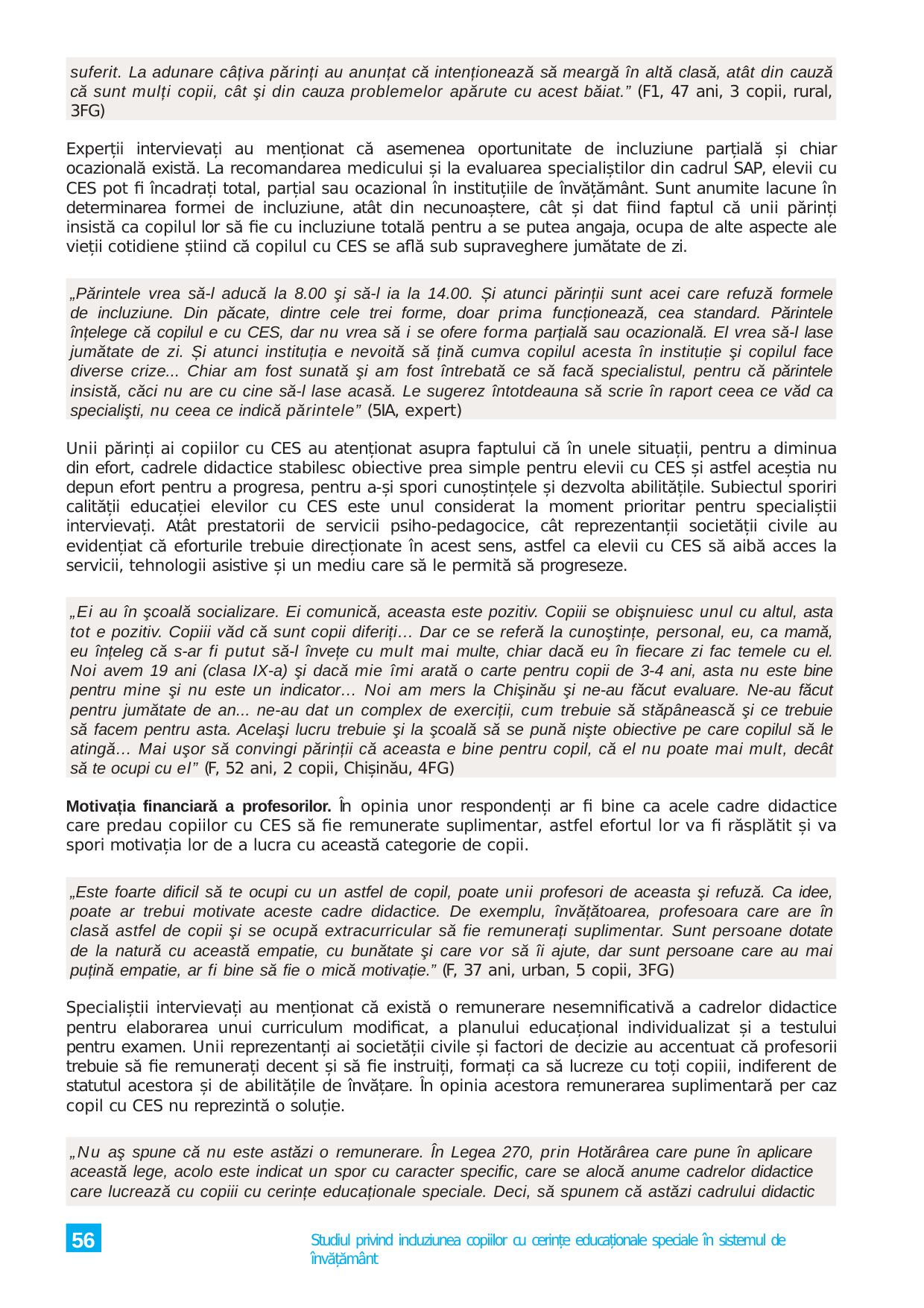

suferit. La adunare câțiva părinți au anunțat că intenționează să meargă în altă clasă, atât din cauză că sunt mulți copii, cât şi din cauza problemelor apărute cu acest băiat.” (F1, 47 ani, 3 copii, rural, 3FG)
Experții intervievați au menționat că asemenea oportunitate de incluziune parțială și chiar ocazională există. La recomandarea medicului și la evaluarea specialiștilor din cadrul SAP, elevii cu CES pot fi încadrați total, parțial sau ocazional în instituțiile de învățământ. Sunt anumite lacune în determinarea formei de incluziune, atât din necunoaștere, cât și dat fiind faptul că unii părinți insistă ca copilul lor să fie cu incluziune totală pentru a se putea angaja, ocupa de alte aspecte ale vieții cotidiene știind că copilul cu CES se află sub supraveghere jumătate de zi.
„Părintele vrea să-l aducă la 8.00 şi să-l ia la 14.00. Și atunci părinții sunt acei care refuză formele de incluziune. Din păcate, dintre cele trei forme, doar prima funcționează, cea standard. Părintele înțelege că copilul e cu CES, dar nu vrea să i se ofere forma parțială sau ocazională. El vrea să-l lase jumătate de zi. Și atunci instituția e nevoită să țină cumva copilul acesta în instituție şi copilul face diverse crize... Chiar am fost sunată şi am fost întrebată ce să facă specialistul, pentru că părintele insistă, căci nu are cu cine să-l lase acasă. Le sugerez întotdeauna să scrie în raport ceea ce văd ca specialişti, nu ceea ce indică părintele” (5IA, expert)
Unii părinți ai copiilor cu CES au atenționat asupra faptului că în unele situații, pentru a diminua din efort, cadrele didactice stabilesc obiective prea simple pentru elevii cu CES și astfel aceștia nu depun efort pentru a progresa, pentru a-și spori cunoștințele și dezvolta abilitățile. Subiectul sporiri calității educației elevilor cu CES este unul considerat la moment prioritar pentru specialiștii intervievați. Atât prestatorii de servicii psiho-pedagocice, cât reprezentanții societății civile au evidențiat că eforturile trebuie direcționate în acest sens, astfel ca elevii cu CES să aibă acces la servicii, tehnologii asistive și un mediu care să le permită să progreseze.
„Ei au în şcoală socializare. Ei comunică, aceasta este pozitiv. Copiii se obişnuiesc unul cu altul, asta tot e pozitiv. Copiii văd că sunt copii diferiți… Dar ce se referă la cunoştințe, personal, eu, ca mamă, eu înțeleg că s-ar fi putut să-l învețe cu mult mai multe, chiar dacă eu în fiecare zi fac temele cu el. Noi avem 19 ani (clasa IX-a) şi dacă mie îmi arată o carte pentru copii de 3-4 ani, asta nu este bine pentru mine şi nu este un indicator… Noi am mers la Chişinău şi ne-au făcut evaluare. Ne-au făcut pentru jumătate de an... ne-au dat un complex de exerciții, cum trebuie să stăpânească şi ce trebuie să facem pentru asta. Acelaşi lucru trebuie şi la şcoală să se pună nişte obiective pe care copilul să le atingă… Mai uşor să convingi părinții că aceasta e bine pentru copil, că el nu poate mai mult, decât să te ocupi cu el” (F, 52 ani, 2 copii, Chișinău, 4FG)
Motivația financiară a profesorilor. În opinia unor respondenți ar fi bine ca acele cadre didactice care predau copiilor cu CES să fie remunerate suplimentar, astfel efortul lor va fi răsplătit și va spori motivația lor de a lucra cu această categorie de copii.
„Este foarte dificil să te ocupi cu un astfel de copil, poate unii profesori de aceasta şi refuză. Ca idee, poate ar trebui motivate aceste cadre didactice. De exemplu, învățătoarea, profesoara care are în clasă astfel de copii şi se ocupă extracurricular să fie remunerați suplimentar. Sunt persoane dotate de la natură cu această empatie, cu bunătate şi care vor să îi ajute, dar sunt persoane care au mai puțină empatie, ar fi bine să fie o mică motivație.” (F, 37 ani, urban, 5 copii, 3FG)
Specialiștii intervievați au menționat că există o remunerare nesemnificativă a cadrelor didactice pentru elaborarea unui curriculum modificat, a planului educațional individualizat și a testului pentru examen. Unii reprezentanți ai societății civile și factori de decizie au accentuat că profesorii trebuie să fie remunerați decent și să fie instruiți, formați ca să lucreze cu toți copiii, indiferent de statutul acestora și de abilitățile de învățare. În opinia acestora remunerarea suplimentară per caz copil cu CES nu reprezintă o soluție.

„Nu aş spune că nu este astăzi o remunerare. În Legea 270, prin Hotărârea care pune în aplicare
această lege, acolo este indicat un spor cu caracter specific, care se alocă anume cadrelor didactice
care lucrează cu copiii cu cerințe educaționale speciale. Deci, să spunem că astăzi cadrului didactic
56
Studiul privind incluziunea copiilor cu cerințe educaționale speciale în sistemul de învățământ